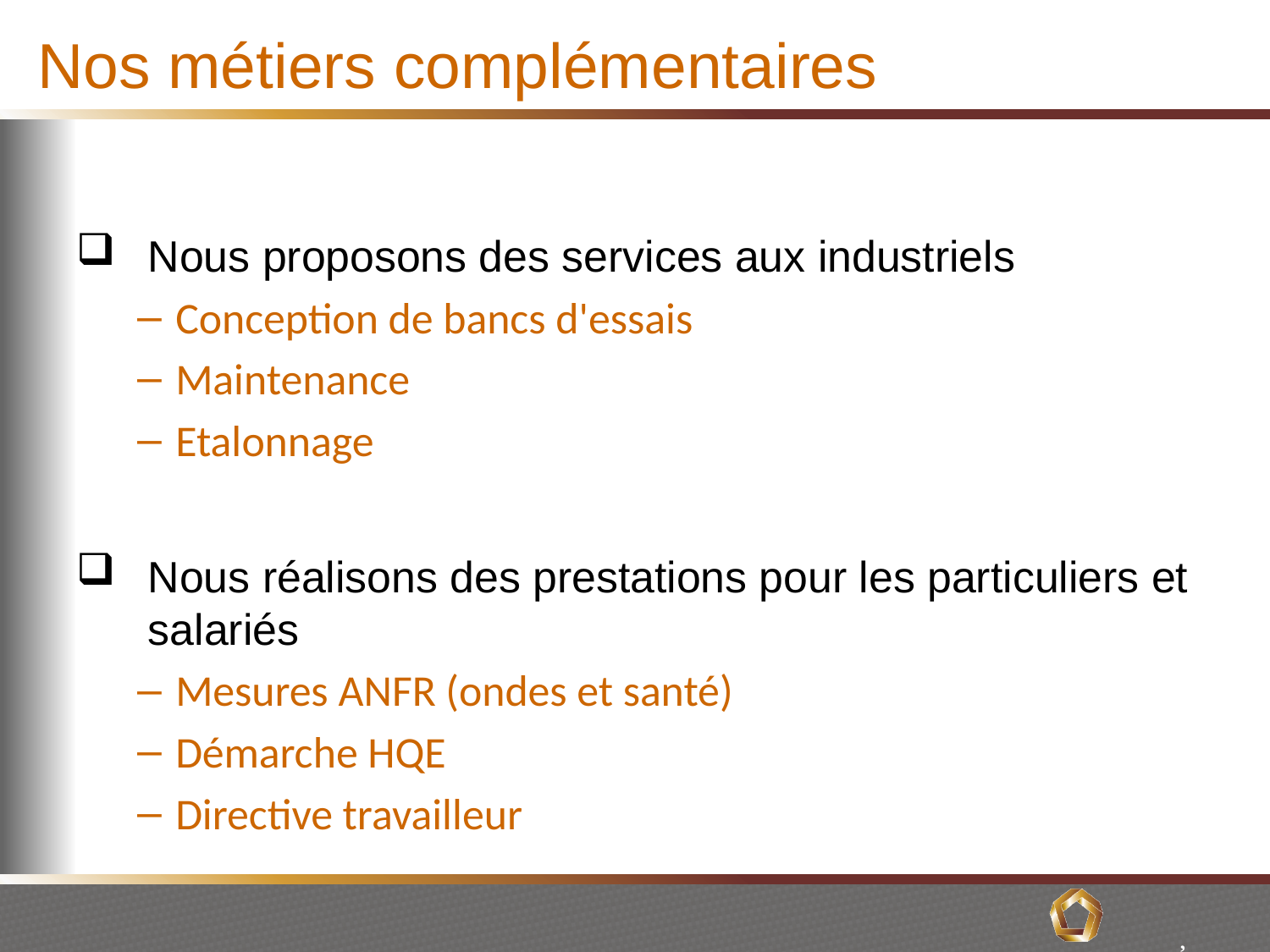

# Nos métiers complémentaires
Nous proposons des services aux industriels
Conception de bancs d'essais
Maintenance
Etalonnage

Nous réalisons des prestations pour les particuliers et salariés
Mesures ANFR (ondes et santé)
Démarche HQE
Directive travailleur